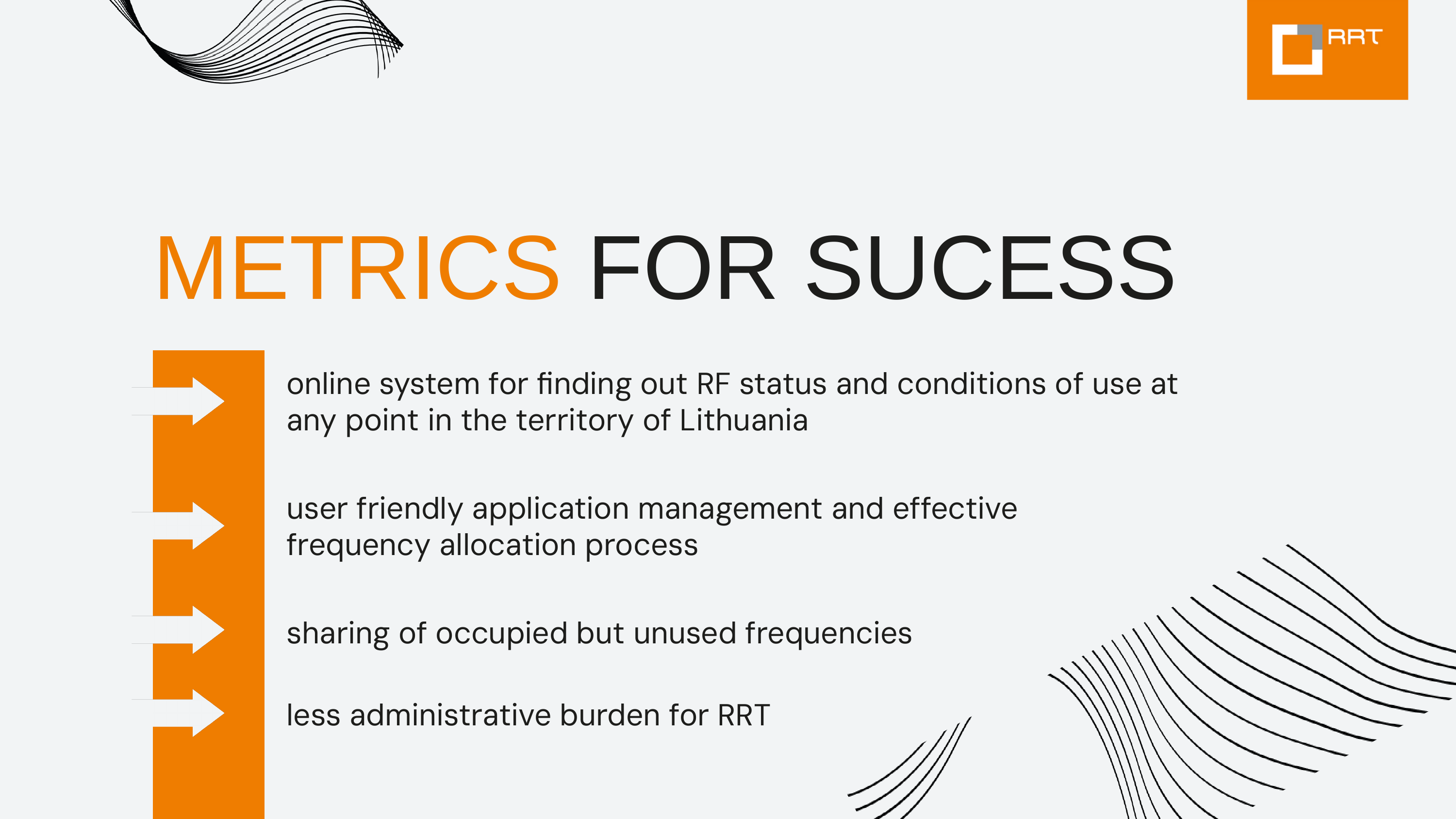

METRICS FOR﻿ SUCESS​

online system for finding out RF status and conditions of use at any point in the territory of Lithuania​

user friendly application management and effective frequency allocation process

sharing of occupied but unused frequencies

less administrative burden for RRT